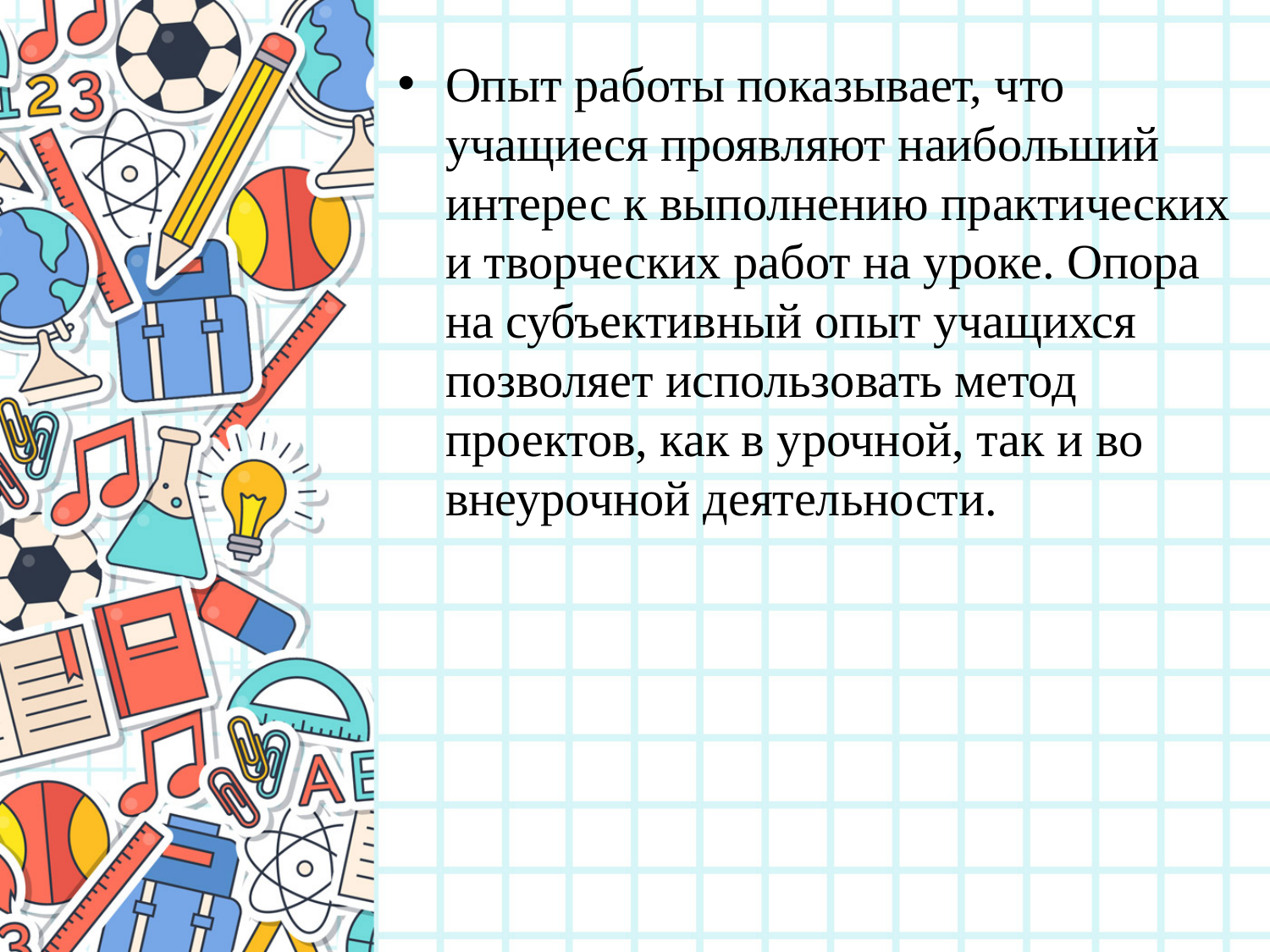

Опыт работы показывает, что учащиеся проявляют наибольший интерес к выполнению практических и творческих работ на уроке. Опора на субъективный опыт учащихся позволяет использовать метод проектов, как в урочной, так и во внеурочной деятельности.